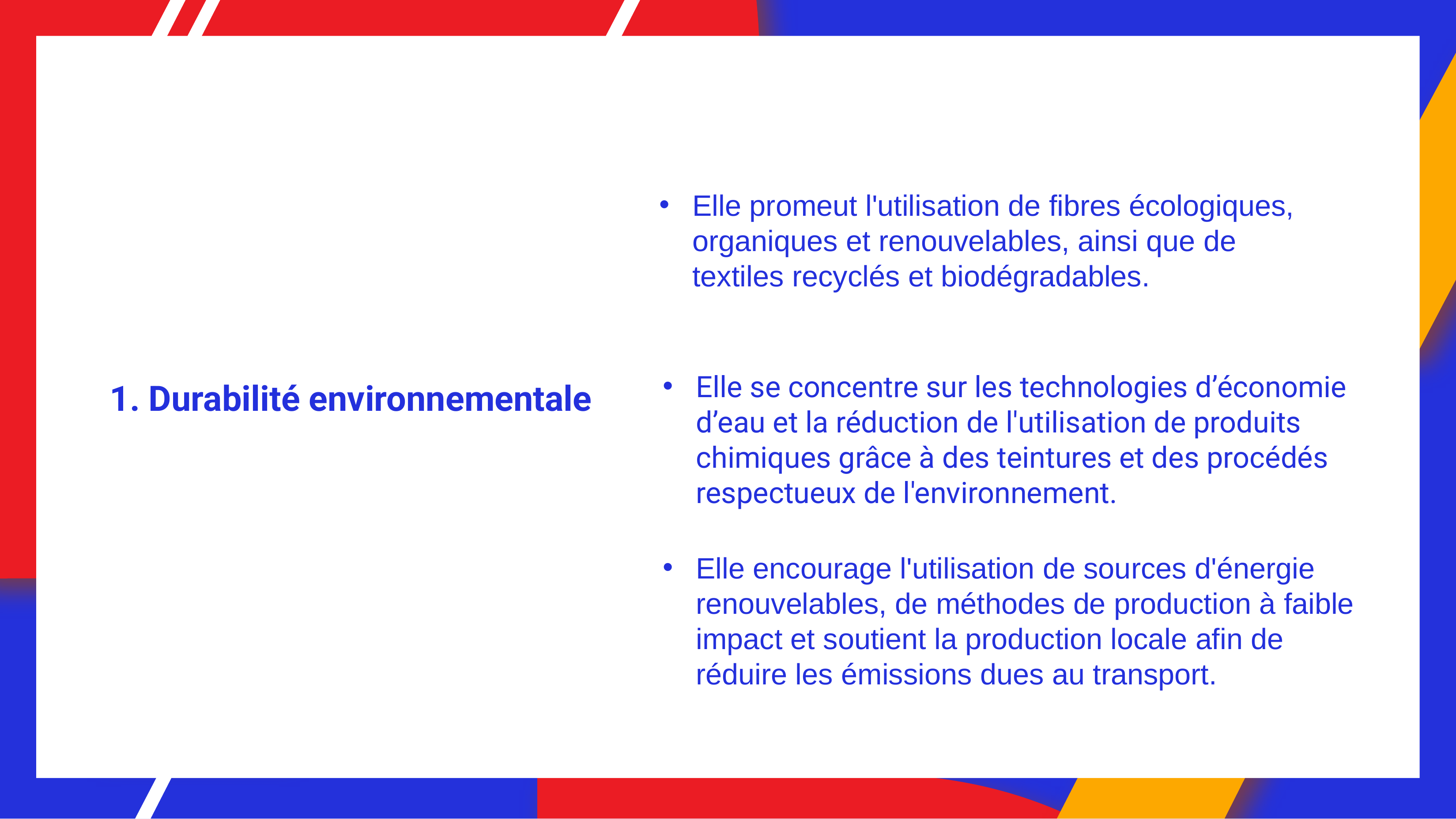

Elle promeut l'utilisation de fibres écologiques, organiques et renouvelables, ainsi que de textiles recyclés et biodégradables.
Elle se concentre sur les technologies d’économie d’eau et la réduction de l'utilisation de produits chimiques grâce à des teintures et des procédés respectueux de l'environnement.
1. Durabilité environnementale
Elle encourage l'utilisation de sources d'énergie renouvelables, de méthodes de production à faible impact et soutient la production locale afin de réduire les émissions dues au transport.